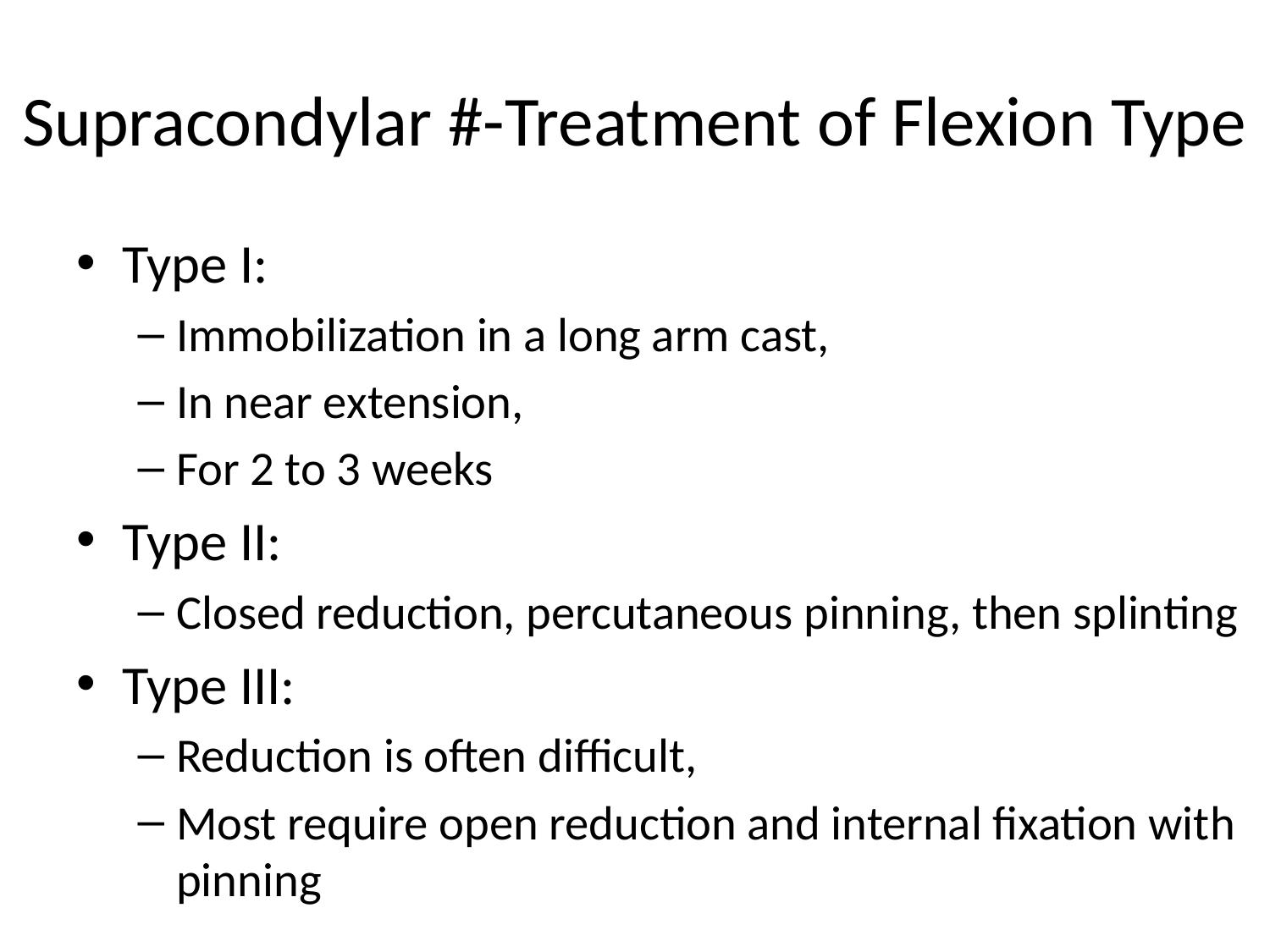

# Supracondylar #-Treatment of Flexion Type
Type I:
Immobilization in a long arm cast,
In near extension,
For 2 to 3 weeks
Type II:
Closed reduction, percutaneous pinning, then splinting
Type III:
Reduction is often difficult,
Most require open reduction and internal fixation with pinning